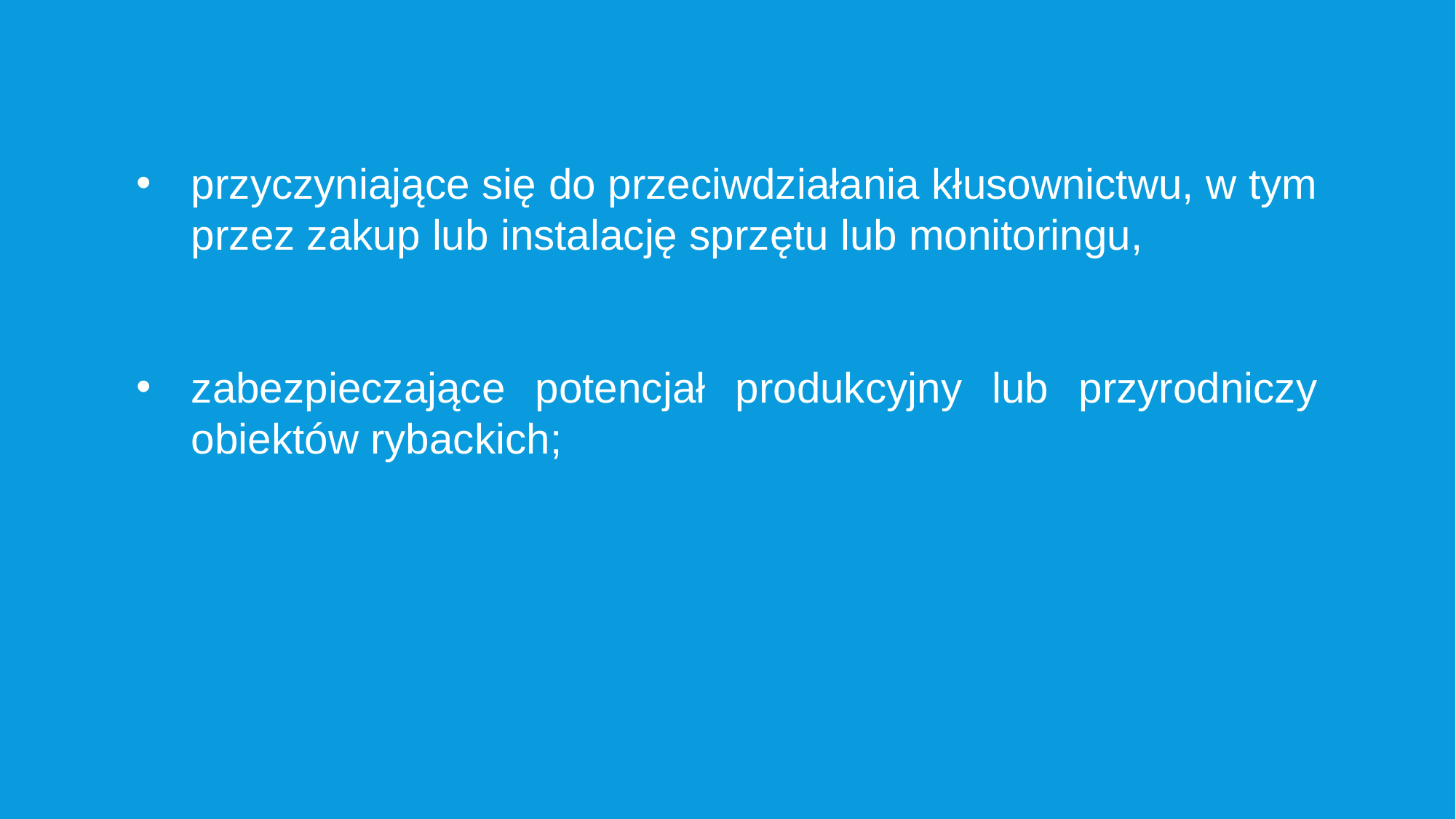

przyczyniające się do przeciwdziałania kłusownictwu, w tym przez zakup lub instalację sprzętu lub monitoringu,

zabezpieczające potencjał produkcyjny lub przyrodniczy obiektów rybackich;